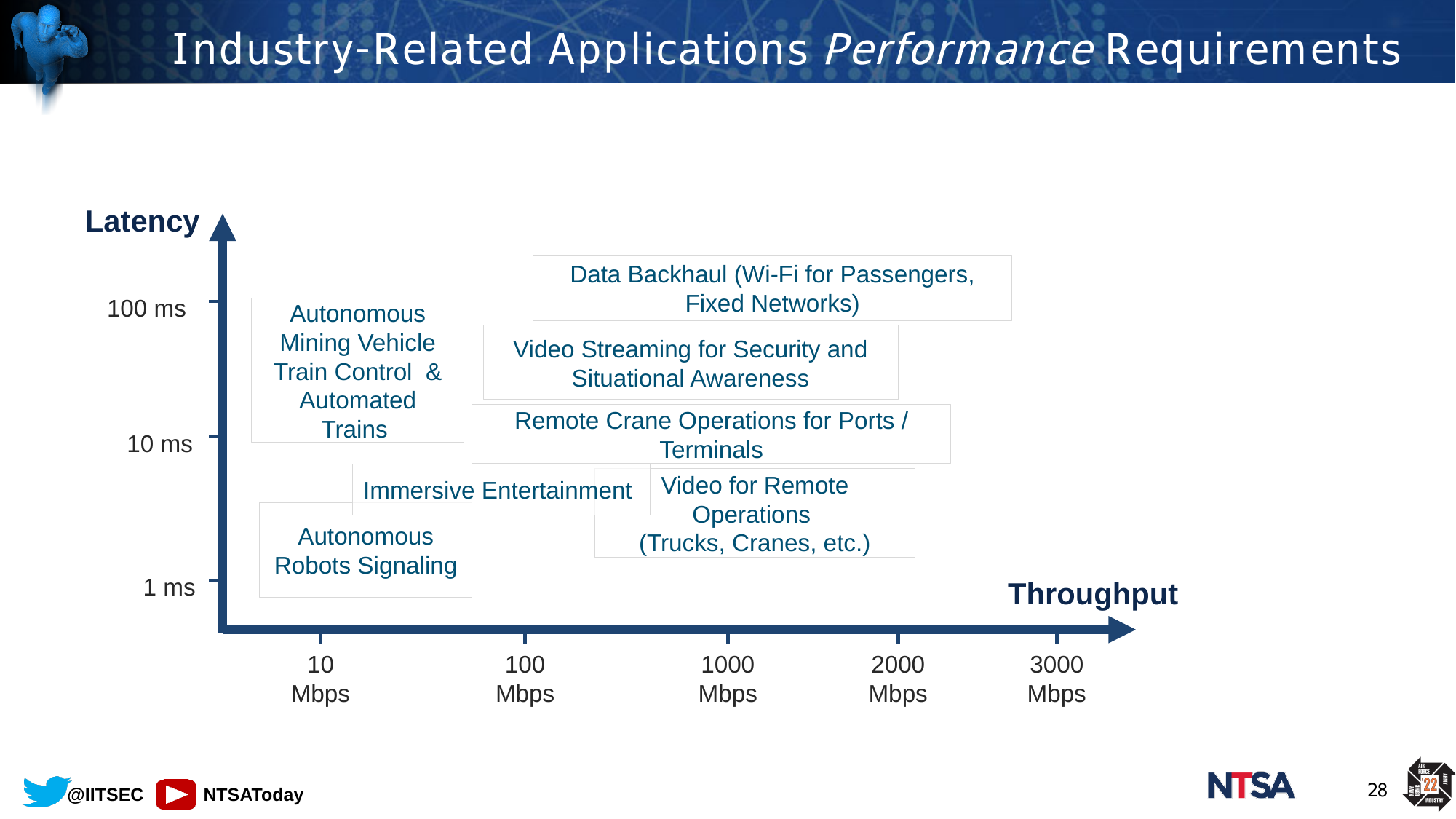

# Industry-Related Applications Performance Requirements
Latency
Data Backhaul (Wi-Fi for Passengers, Fixed Networks)
100 ms
Autonomous Mining Vehicle
Train Control  & Automated Trains
Video Streaming for Security and Situational Awareness
Remote Crane Operations for Ports / Terminals
10 ms
Immersive Entertainment
Video for Remote Operations
(Trucks, Cranes, etc.)
Autonomous Robots Signaling
1 ms
Throughput
10 Mbps
100 Mbps
1000 Mbps
2000 Mbps
3000 Mbps
28